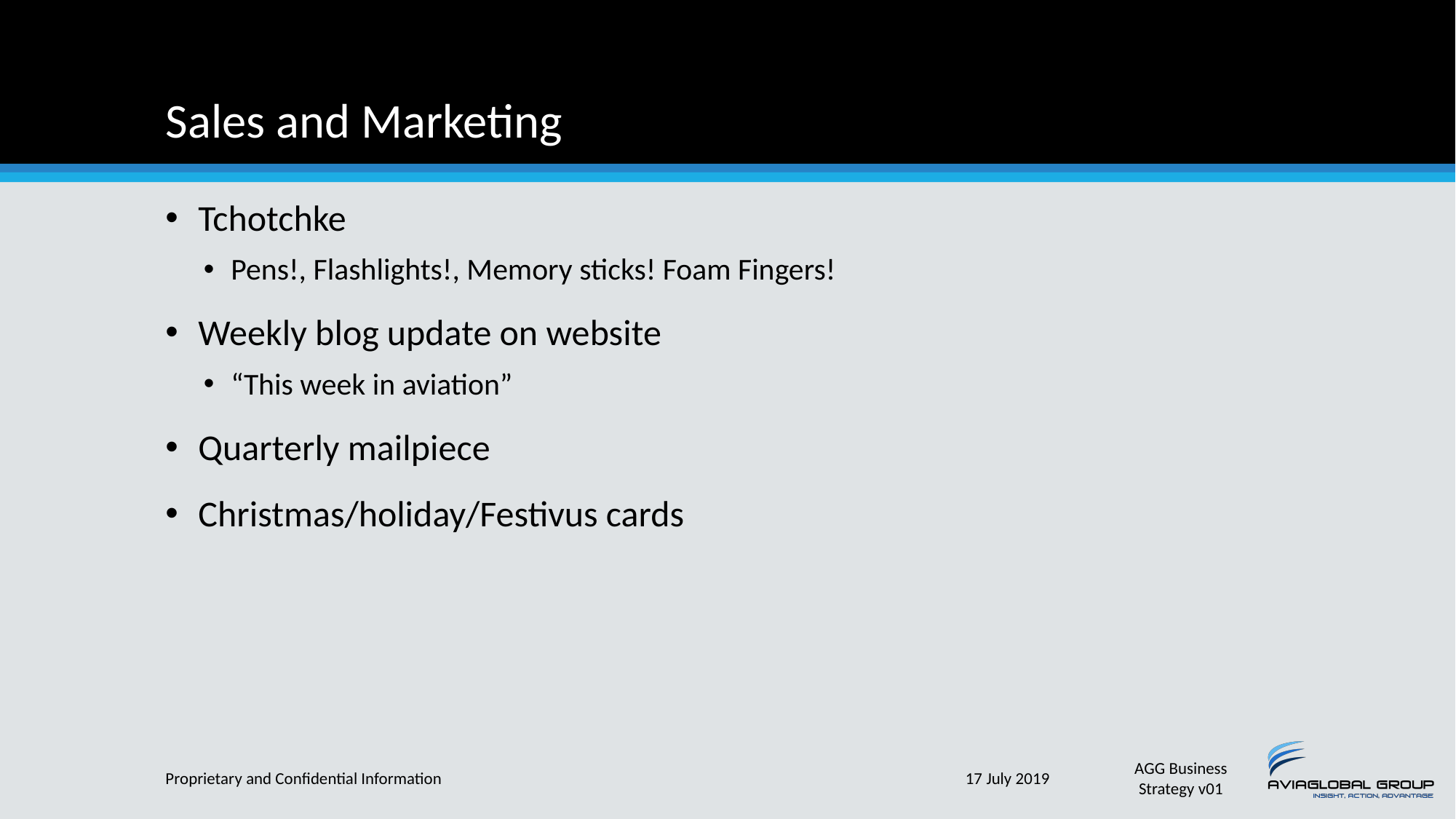

# Sales and Marketing
Tchotchke
Pens!, Flashlights!, Memory sticks! Foam Fingers!
Weekly blog update on website
“This week in aviation”
Quarterly mailpiece
Christmas/holiday/Festivus cards
Proprietary and Confidential Information
17 July 2019
AGG Business Strategy v01